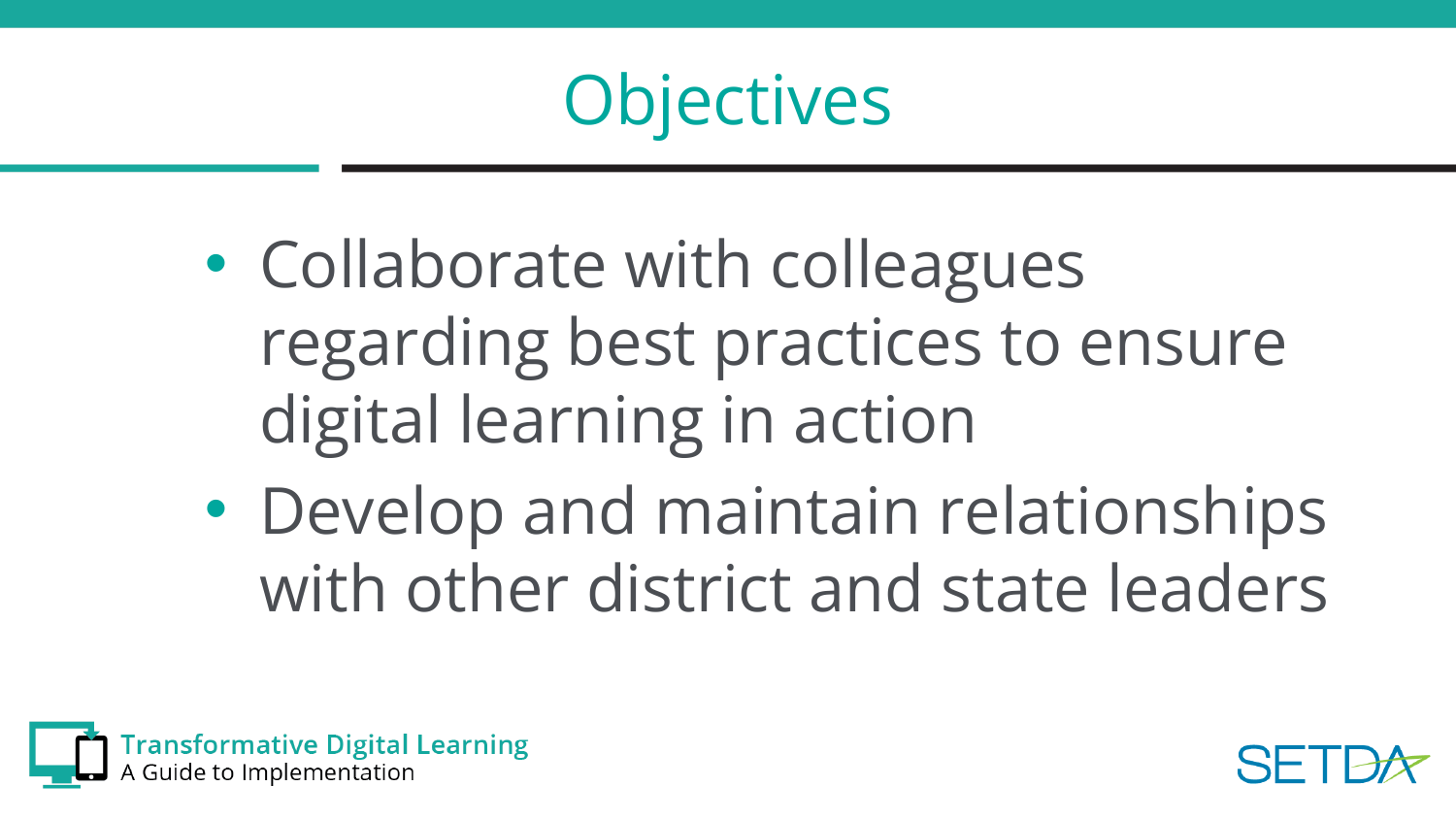

# Objectives
Collaborate with colleagues regarding best practices to ensure digital learning in action
Develop and maintain relationships with other district and state leaders